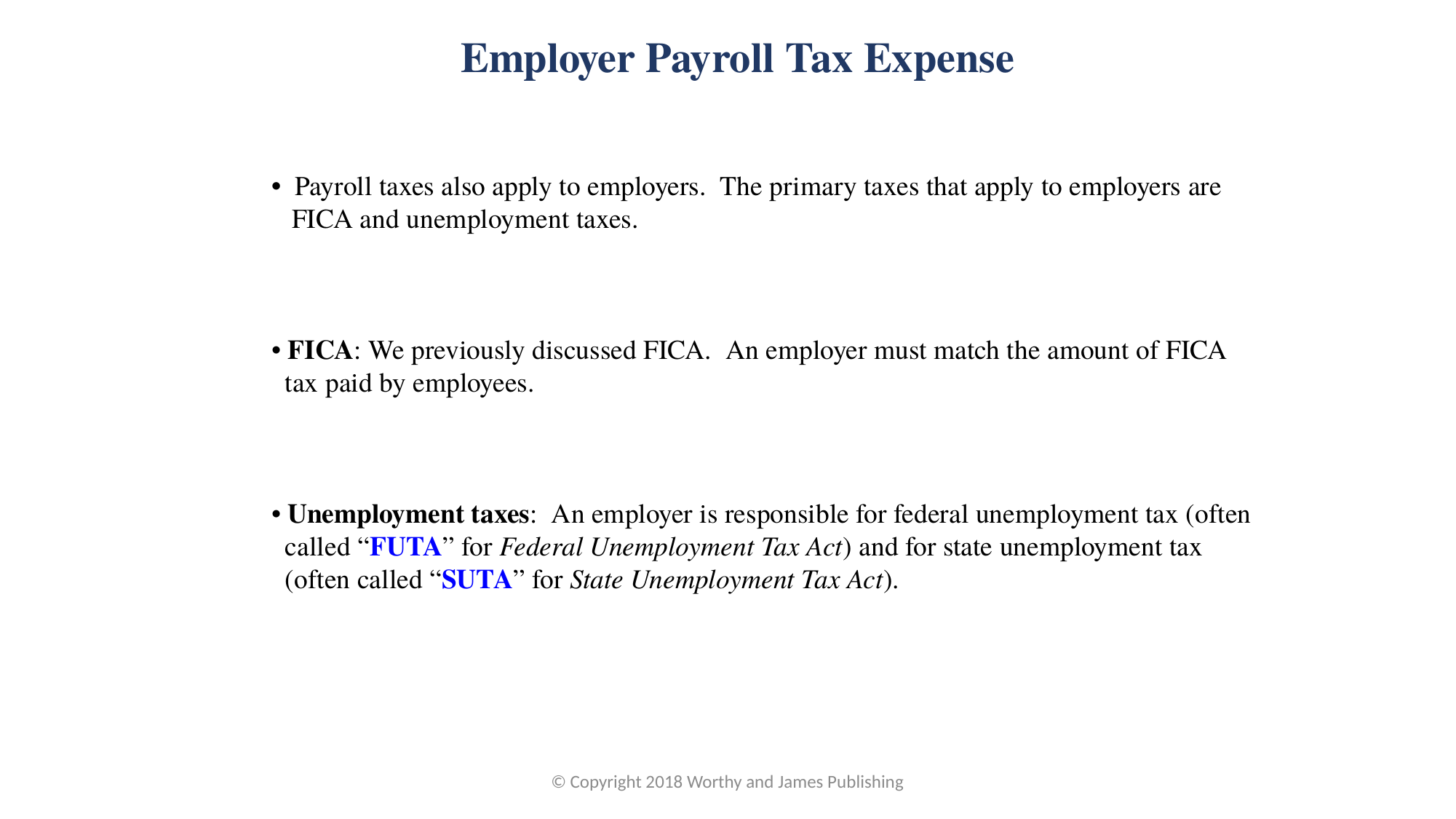

Employer Payroll Tax Expense
•  Payroll taxes also apply to employers.  The primary taxes that apply to employers are FICA and unemployment taxes.

• FICA: We previously discussed FICA.  An employer must match the amount of FICA tax paid by employees.

• Unemployment taxes:  An employer is responsible for federal unemployment tax (often called “FUTA” for Federal Unemployment Tax Act) and for state unemployment tax (often called “SUTA” for State Unemployment Tax Act).

© Copyright 2018 Worthy and James Publishing